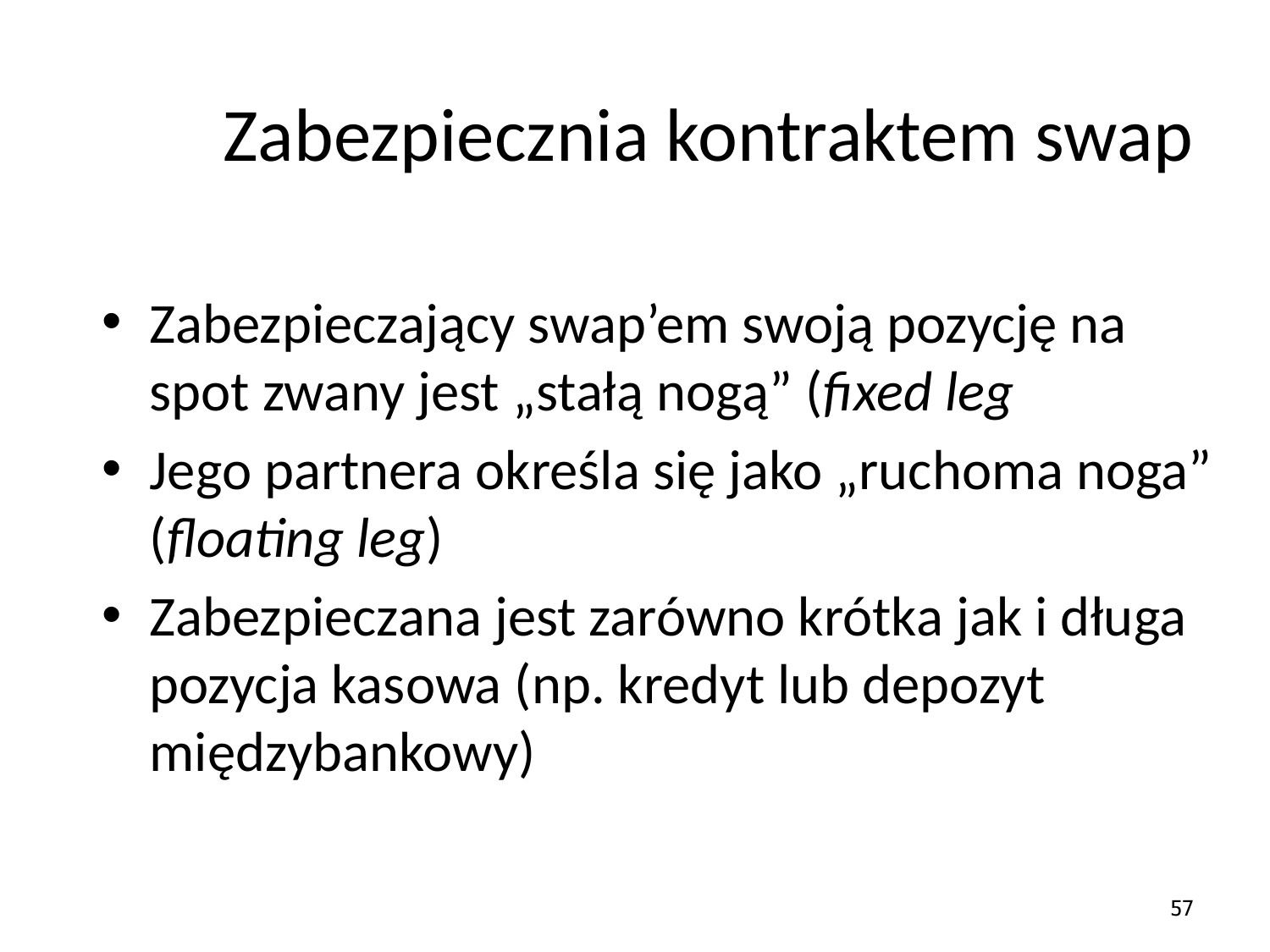

# Zabezpiecznia kontraktem swap
Zabezpieczający swap’em swoją pozycję na spot zwany jest „stałą nogą” (fixed leg
Jego partnera określa się jako „ruchoma noga” (floating leg)
Zabezpieczana jest zarówno krótka jak i długa pozycja kasowa (np. kredyt lub depozyt międzybankowy)
57